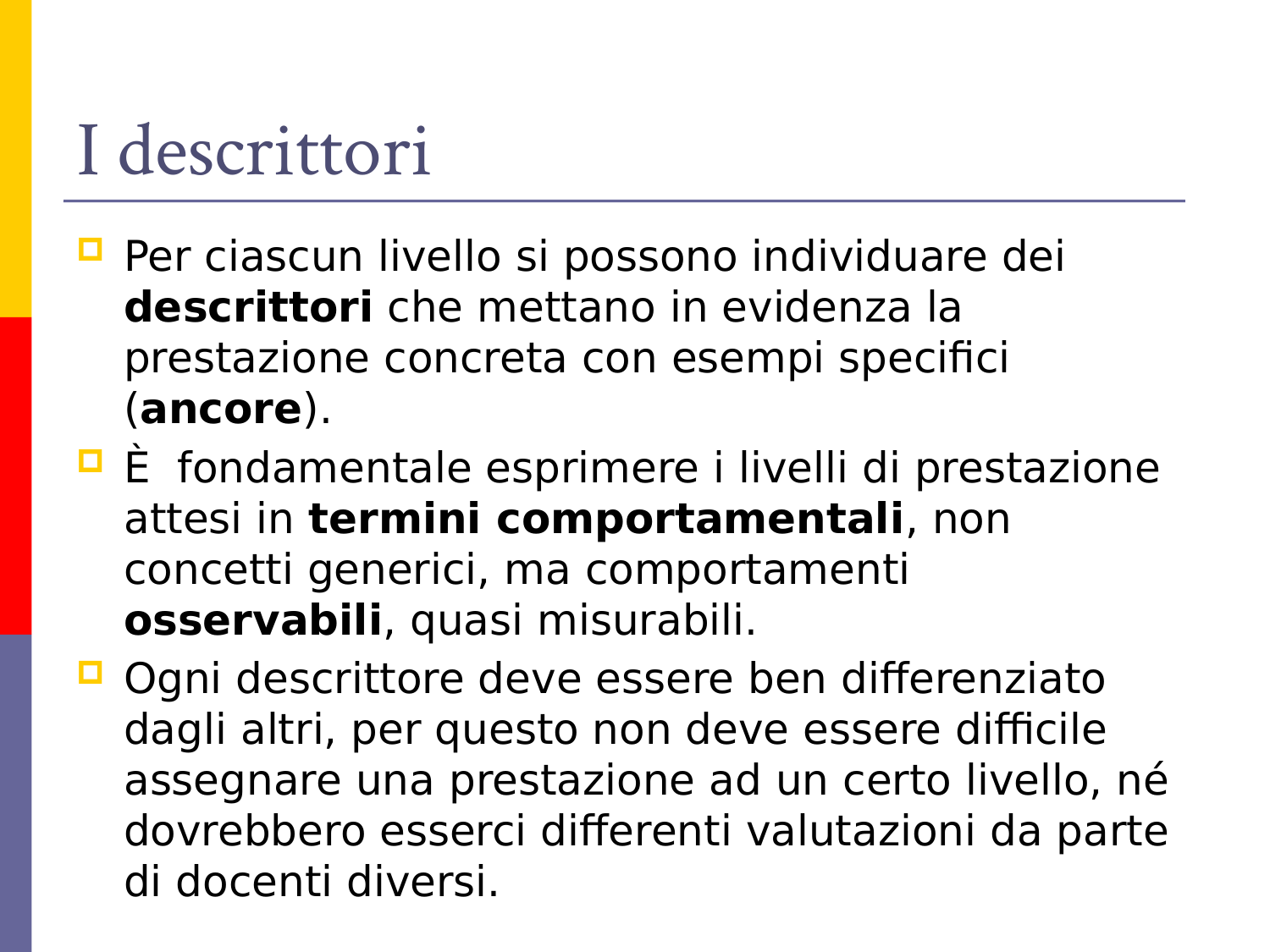

# I descrittori
Per ciascun livello si possono individuare dei  descrittori che mettano in evidenza la prestazione concreta con esempi specifici (ancore).
È  fondamentale esprimere i livelli di prestazione attesi in termini comportamentali, non concetti generici, ma comportamenti osservabili, quasi misurabili.
Ogni descrittore deve essere ben differenziato dagli altri, per questo non deve essere difficile assegnare una prestazione ad un certo livello, né dovrebbero esserci differenti valutazioni da parte di docenti diversi.